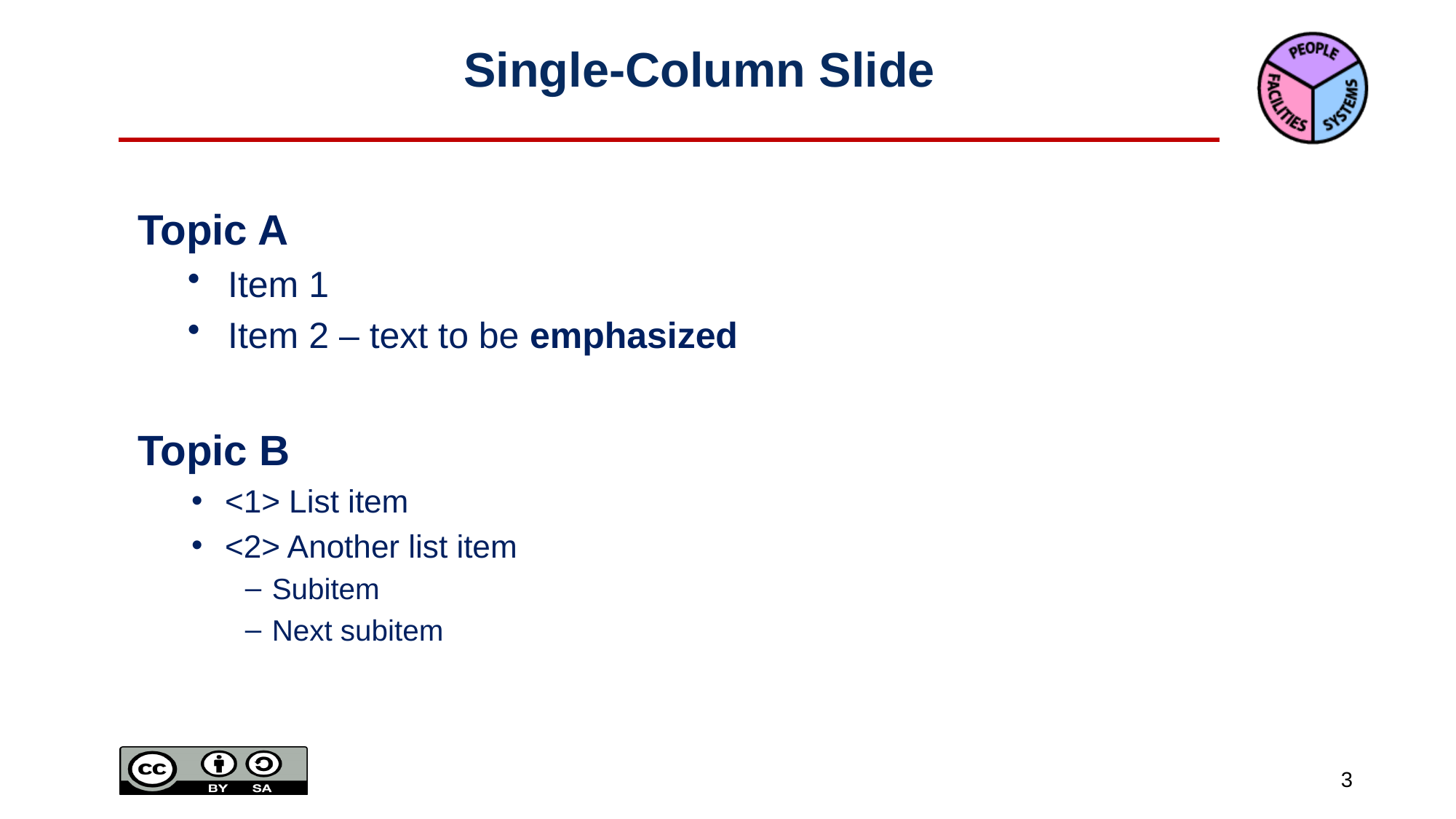

# Single-Column Slide
Topic A
Item 1
Item 2 – text to be emphasized

Topic B
<1> List item
<2> Another list item
Subitem
Next subitem
3